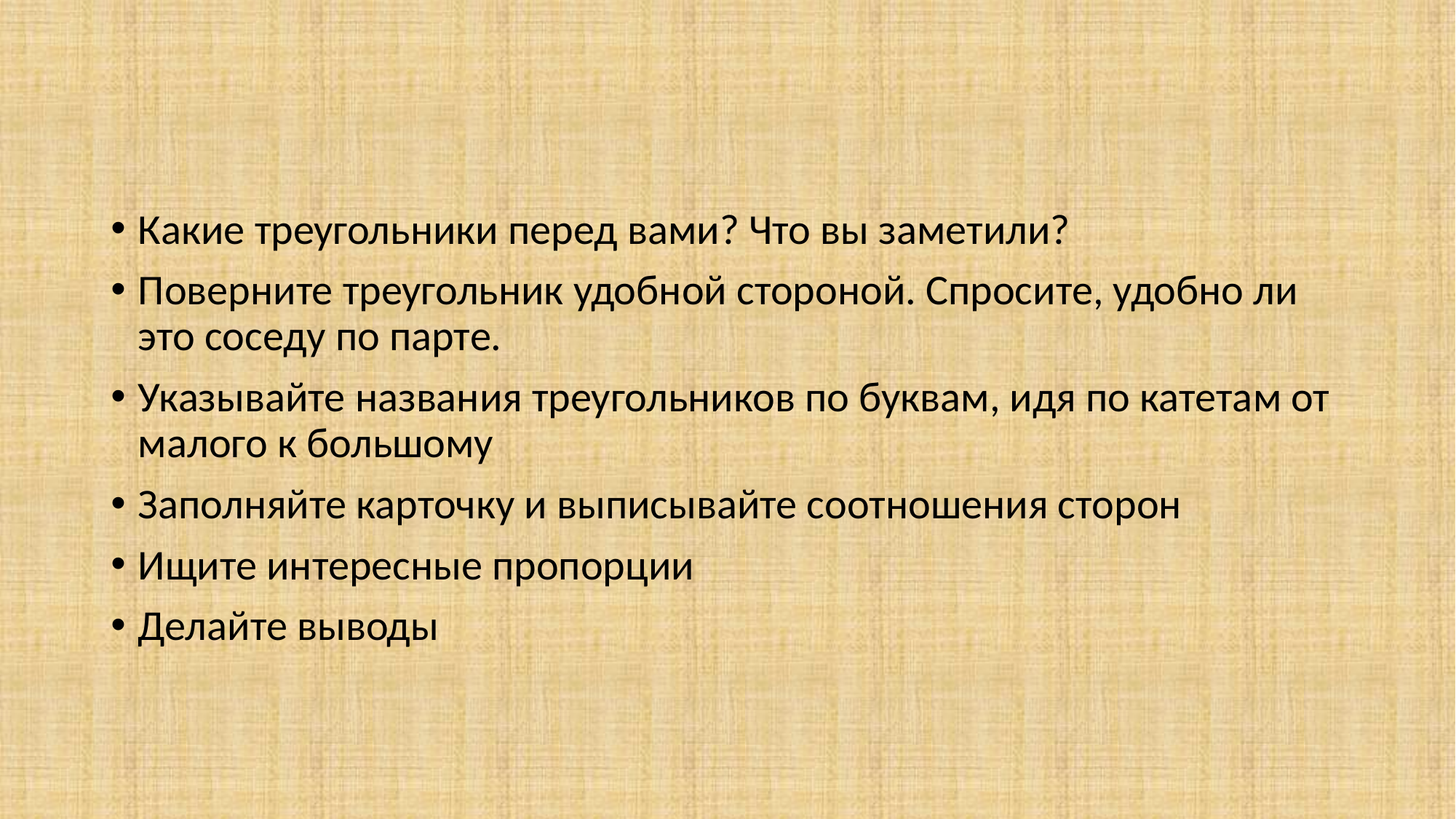

#
Какие треугольники перед вами? Что вы заметили?
Поверните треугольник удобной стороной. Спросите, удобно ли это соседу по парте.
Указывайте названия треугольников по буквам, идя по катетам от малого к большому
Заполняйте карточку и выписывайте соотношения сторон
Ищите интересные пропорции
Делайте выводы